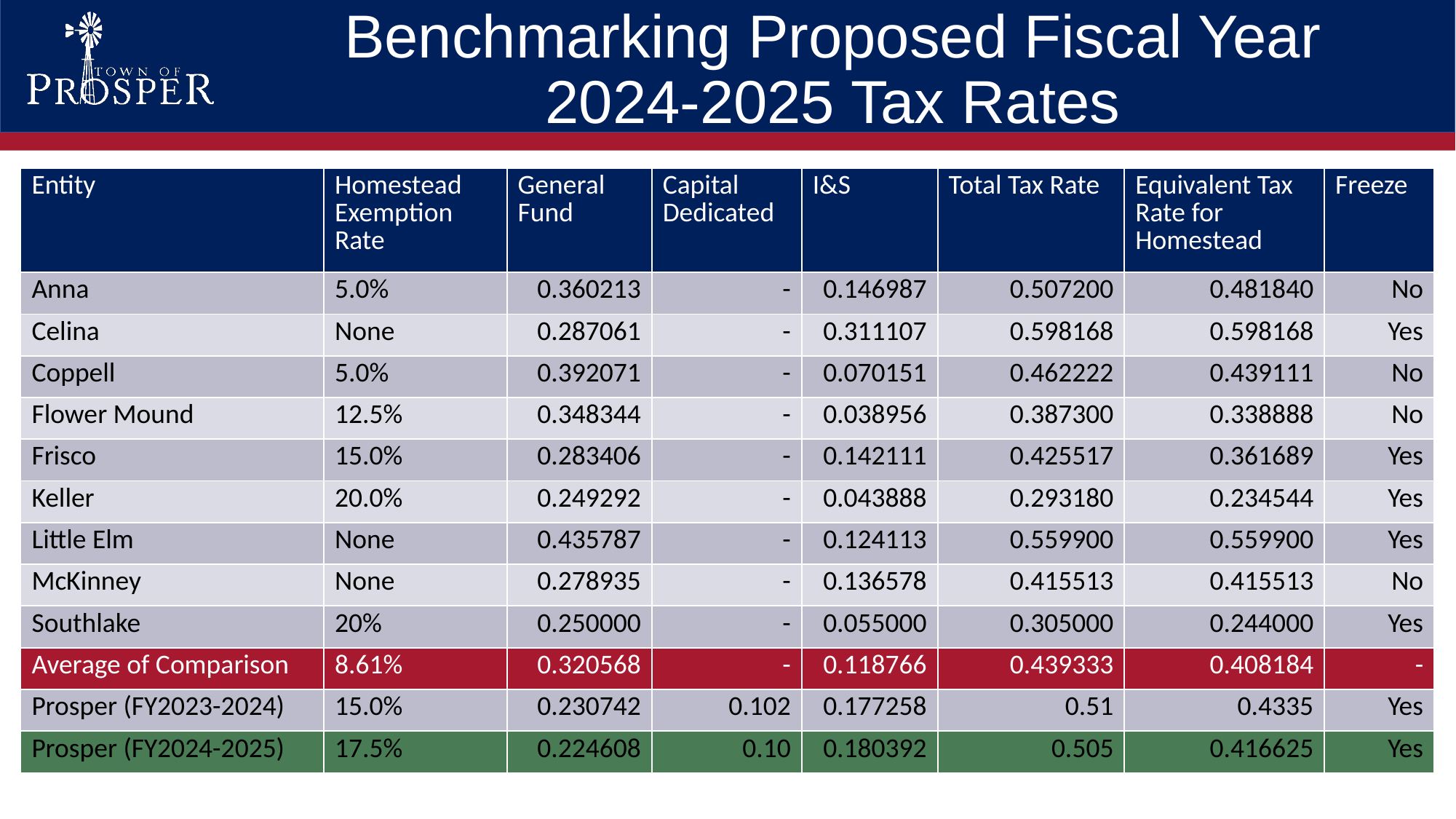

Benchmarking Proposed Fiscal Year 2024-2025 Tax Rates
| Entity | Homestead Exemption Rate | General Fund | Capital Dedicated | I&S | Total Tax Rate | Equivalent Tax Rate for Homestead | Freeze |
| --- | --- | --- | --- | --- | --- | --- | --- |
| Anna | 5.0% | 0.360213 | - | 0.146987 | 0.507200 | 0.481840 | No |
| Celina | None | 0.287061 | - | 0.311107 | 0.598168 | 0.598168 | Yes |
| Coppell | 5.0% | 0.392071 | - | 0.070151 | 0.462222 | 0.439111 | No |
| Flower Mound | 12.5% | 0.348344 | - | 0.038956 | 0.387300 | 0.338888 | No |
| Frisco | 15.0% | 0.283406 | - | 0.142111 | 0.425517 | 0.361689 | Yes |
| Keller | 20.0% | 0.249292 | - | 0.043888 | 0.293180 | 0.234544 | Yes |
| Little Elm | None | 0.435787 | - | 0.124113 | 0.559900 | 0.559900 | Yes |
| McKinney | None | 0.278935 | - | 0.136578 | 0.415513 | 0.415513 | No |
| Southlake | 20% | 0.250000 | - | 0.055000 | 0.305000 | 0.244000 | Yes |
| Average of Comparison | 8.61% | 0.320568 | - | 0.118766 | 0.439333 | 0.408184 | - |
| Prosper (FY2023-2024) | 15.0% | 0.230742 | 0.102 | 0.177258 | 0.51 | 0.4335 | Yes |
| Prosper (FY2024-2025) | 17.5% | 0.224608 | 0.10 | 0.180392 | 0.505 | 0.416625 | Yes |